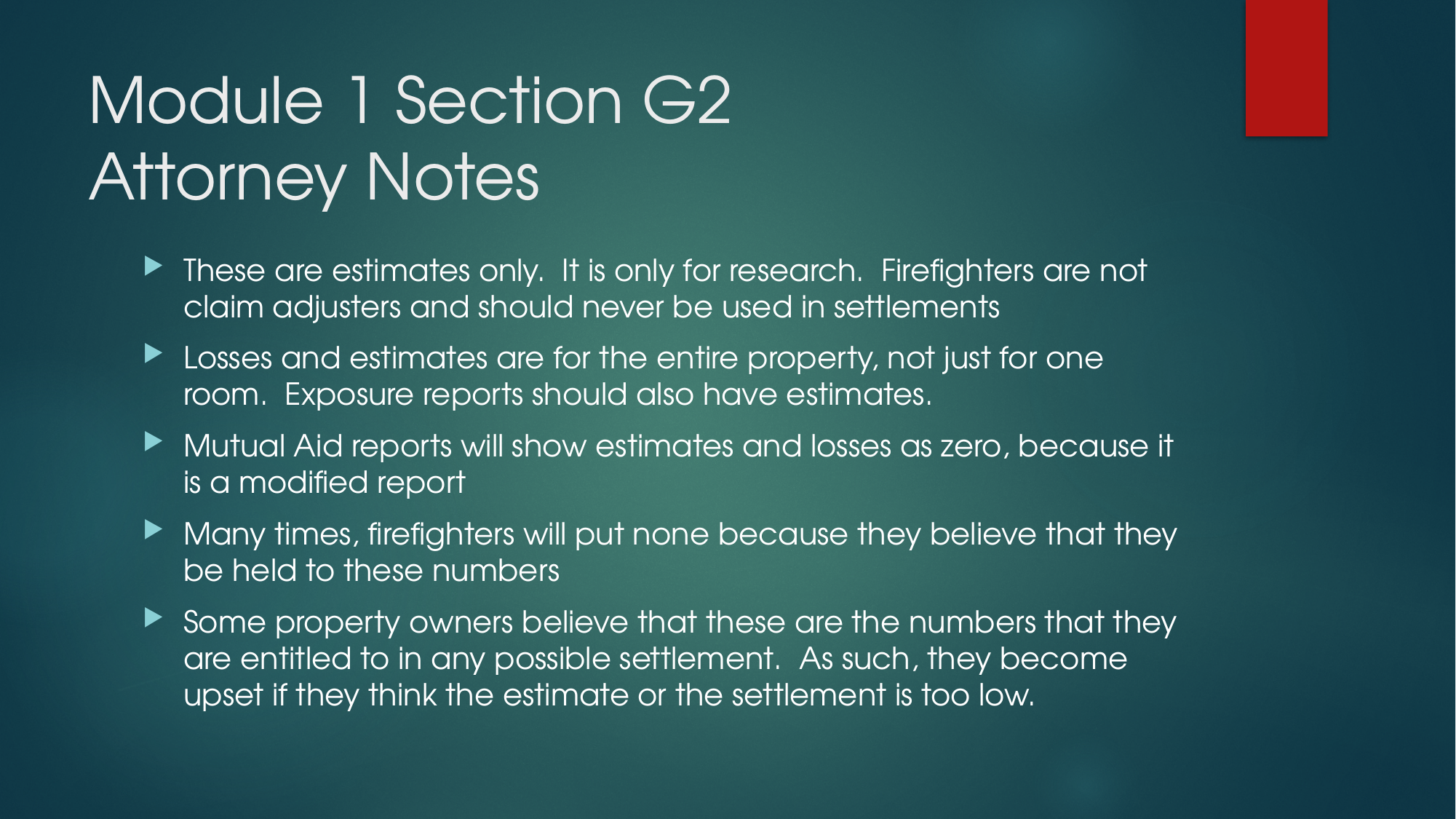

# Module 1 Section G2 Attorney Notes
These are estimates only.  It is only for research.  Firefighters are not claim adjusters and should never be used in settlements
Losses and estimates are for the entire property, not just for one room.  Exposure reports should also have estimates.
Mutual Aid reports will show estimates and losses as zero, because it is a modified report
Many times, firefighters will put none because they believe that they be held to these numbers
Some property owners believe that these are the numbers that they are entitled to in any possible settlement.  As such, they become upset if they think the estimate or the settlement is too low.